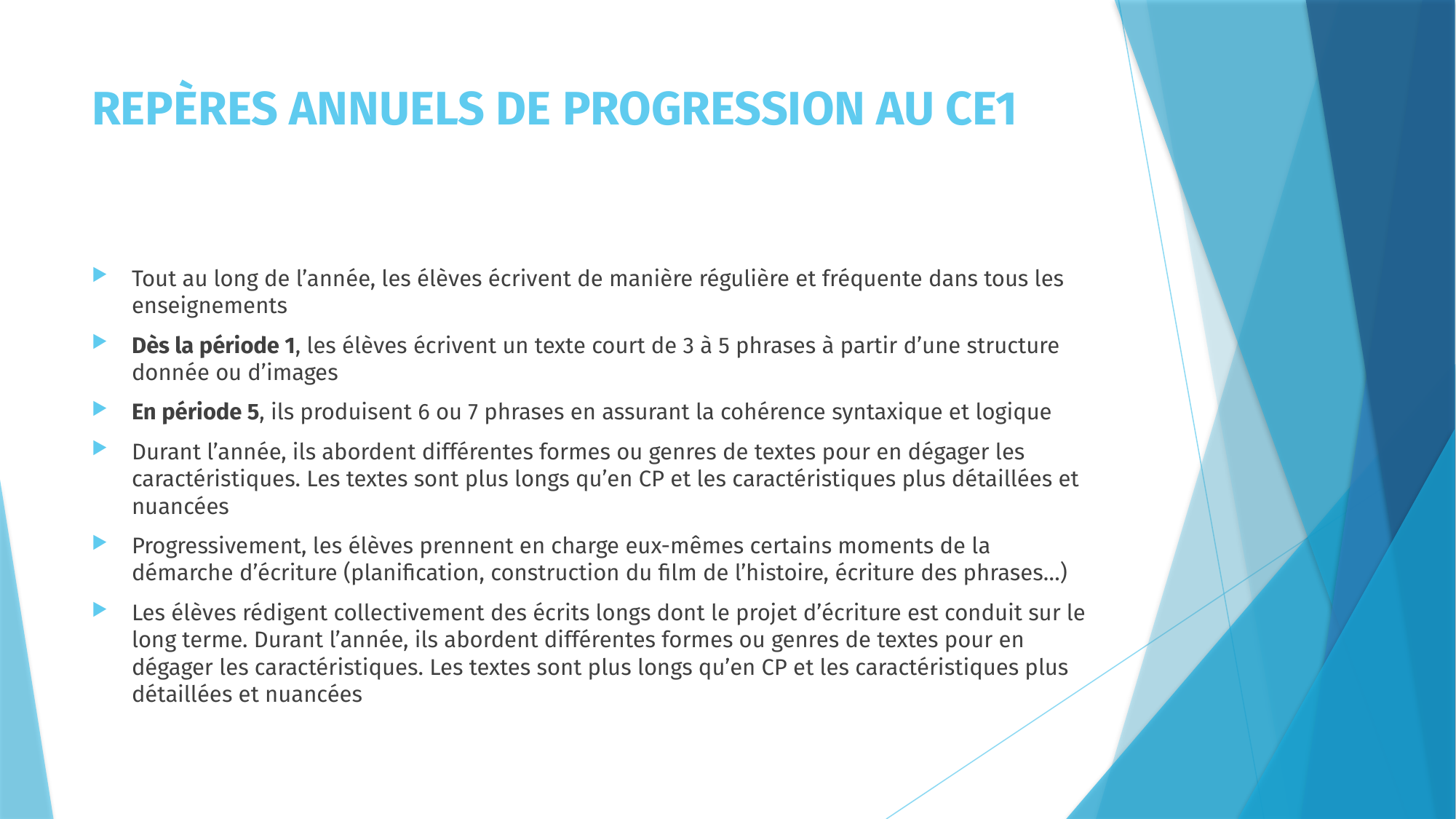

# REPÈRES ANNUELS DE PROGRESSION AU CE1
Tout au long de l’année, les élèves écrivent de manière régulière et fréquente dans tous les enseignements
Dès la période 1, les élèves écrivent un texte court de 3 à 5 phrases à partir d’une structure donnée ou d’images
En période 5, ils produisent 6 ou 7 phrases en assurant la cohérence syntaxique et logique
Durant l’année, ils abordent différentes formes ou genres de textes pour en dégager les caractéristiques. Les textes sont plus longs qu’en CP et les caractéristiques plus détaillées et nuancées
Progressivement, les élèves prennent en charge eux-mêmes certains moments de la démarche d’écriture (planification, construction du film de l’histoire, écriture des phrases…)
Les élèves rédigent collectivement des écrits longs dont le projet d’écriture est conduit sur le long terme. Durant l’année, ils abordent différentes formes ou genres de textes pour en dégager les caractéristiques. Les textes sont plus longs qu’en CP et les caractéristiques plus détaillées et nuancées